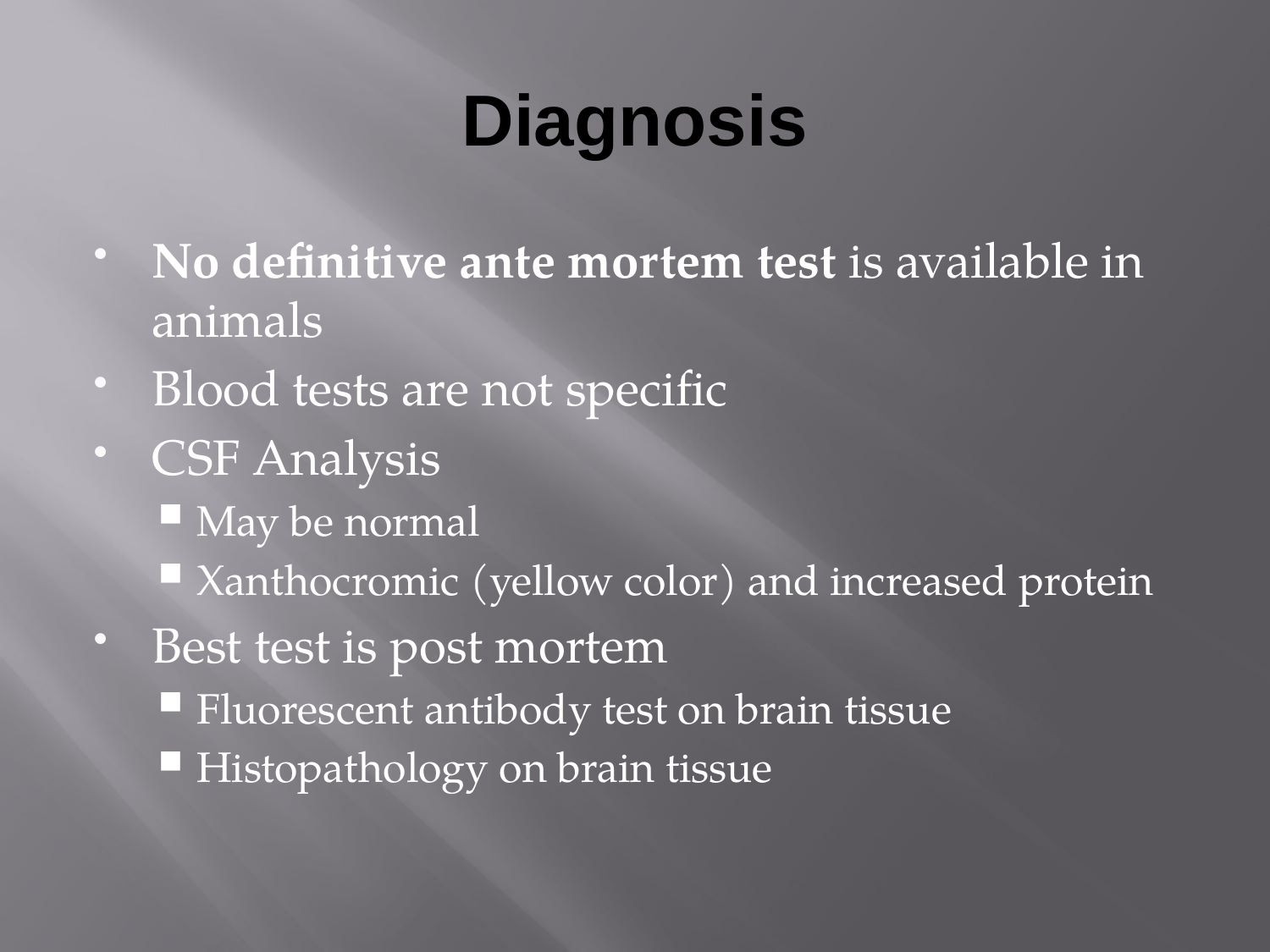

# Diagnosis
No definitive ante mortem test is available in animals
Blood tests are not specific
CSF Analysis
May be normal
Xanthocromic (yellow color) and increased protein
Best test is post mortem
Fluorescent antibody test on brain tissue
Histopathology on brain tissue